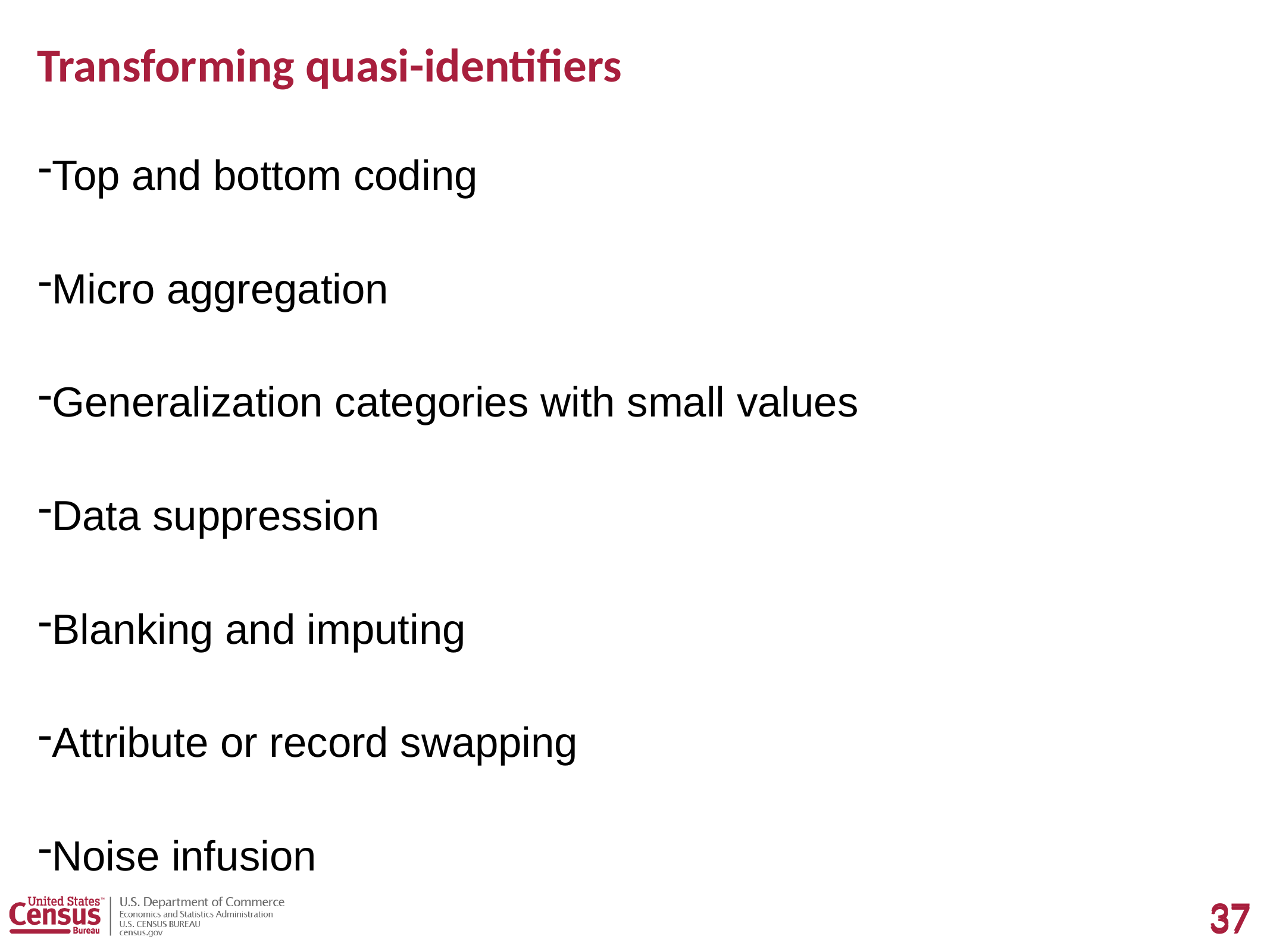

37
# Transforming quasi-identifiers
Top and bottom coding

Micro aggregation

Generalization categories with small values

Data suppression

Blanking and imputing

Attribute or record swapping

Noise infusion